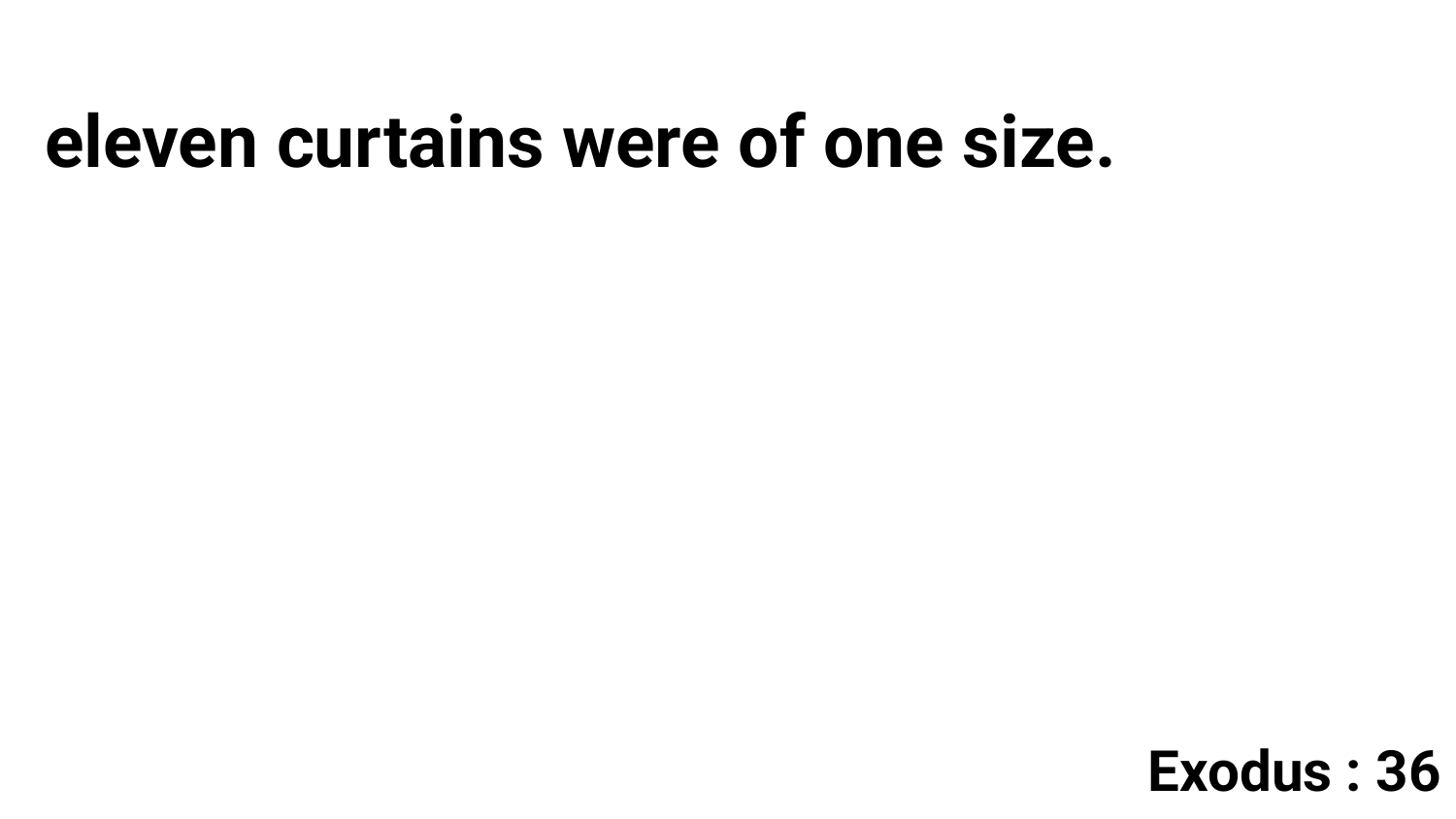

eleven curtains were of one size.
Exodus : 36